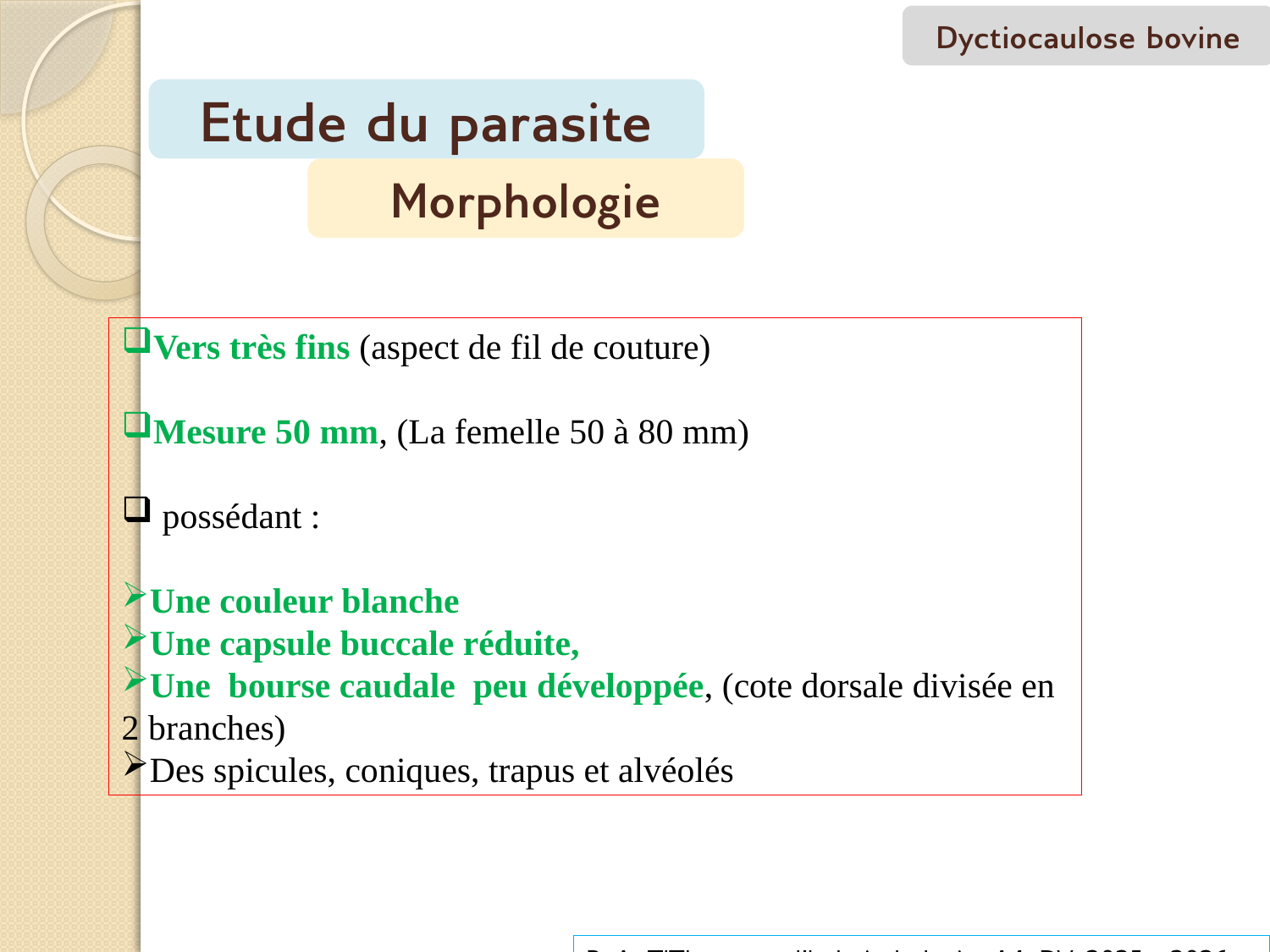

Dyctiocaulose bovine
Etude du parasite
Morphologie
Vers très fins (aspect de fil de couture)

Mesure 50 mm, (La femelle 50 à 80 mm)

 possédant :

Une couleur blanche
Une capsule buccale réduite,
Une  bourse caudale  peu développée, (cote dorsale divisée en 2 branches)
Des spicules, coniques, trapus et alvéolés
Pr.A. TITI , cours d’helminthologie  A4, DV, 2025 - 2026